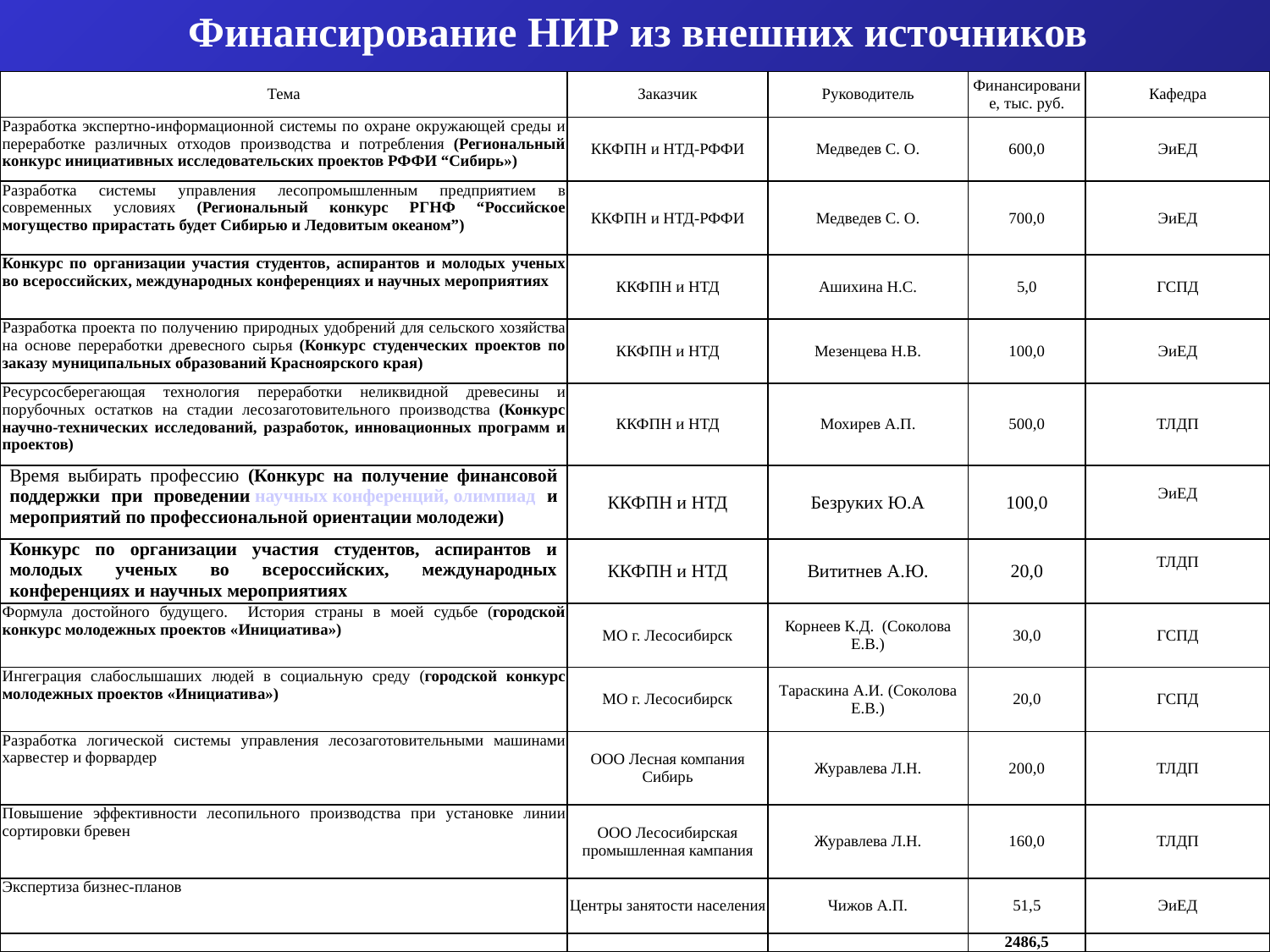

# Финансирование НИР из внешних источников
| Тема | Заказчик | Руководитель | Финансирование, тыс. руб. | Кафедра |
| --- | --- | --- | --- | --- |
| Разработка экспертно-информационной системы по охране окружающей среды и переработке различных отходов производства и потребления (Региональный конкурс инициативных исследовательских проектов РФФИ “Сибирь») | ККФПН и НТД-РФФИ | Медведев С. О. | 600,0 | ЭиЕД |
| Разработка системы управления лесопромышленным предприятием в современных условиях (Региональный конкурс РГНФ “Российское могущество прирастать будет Сибирью и Ледовитым океаном”) | ККФПН и НТД-РФФИ | Медведев С. О. | 700,0 | ЭиЕД |
| Конкурс по организации участия студентов, аспирантов и молодых ученых во всероссийских, международных конференциях и научных мероприятиях | ККФПН и НТД | Ашихина Н.С. | 5,0 | ГСПД |
| Разработка проекта по получению природных удобрений для сельского хозяйства на основе переработки древесного сырья (Конкурс студенческих проектов по заказу муниципальных образований Красноярского края) | ККФПН и НТД | Мезенцева Н.В. | 100,0 | ЭиЕД |
| Ресурсосберегающая технология переработки неликвидной древесины и порубочных остатков на стадии лесозаготовительного производства (Конкурс научно-технических исследований, разработок, инновационных программ и проектов) | ККФПН и НТД | Мохирев А.П. | 500,0 | ТЛДП |
| Время выбирать профессию (Конкурс на получение финансовой поддержки при проведении научных конференций, олимпиад и мероприятий по профессиональной ориентации молодежи) | ККФПН и НТД | Безруких Ю.А | 100,0 | ЭиЕД |
| Конкурс по организации участия студентов, аспирантов и молодых ученых во всероссийских, международных конференциях и научных мероприятиях | ККФПН и НТД | Вититнев А.Ю. | 20,0 | ТЛДП |
| Формула достойного будущего. История страны в моей судьбе (городской конкурс молодежных проектов «Инициатива») | МО г. Лесосибирск | Корнеев К.Д. (Соколова Е.В.) | 30,0 | ГСПД |
| Ингеграция слабослышаших людей в социальную среду (городской конкурс молодежных проектов «Инициатива») | МО г. Лесосибирск | Тараскина А.И. (Соколова Е.В.) | 20,0 | ГСПД |
| Разработка логической системы управления лесозаготовительными машинами харвестер и форвардер | ООО Лесная компания Сибирь | Журавлева Л.Н. | 200,0 | ТЛДП |
| Повышение эффективности лесопильного производства при установке линии сортировки бревен | ООО Лесосибирская промышленная кампания | Журавлева Л.Н. | 160,0 | ТЛДП |
| Экспертиза бизнес-планов | Центры занятости населения | Чижов А.П. | 51,5 | ЭиЕД |
|  |  |  | 2486,5 |  |